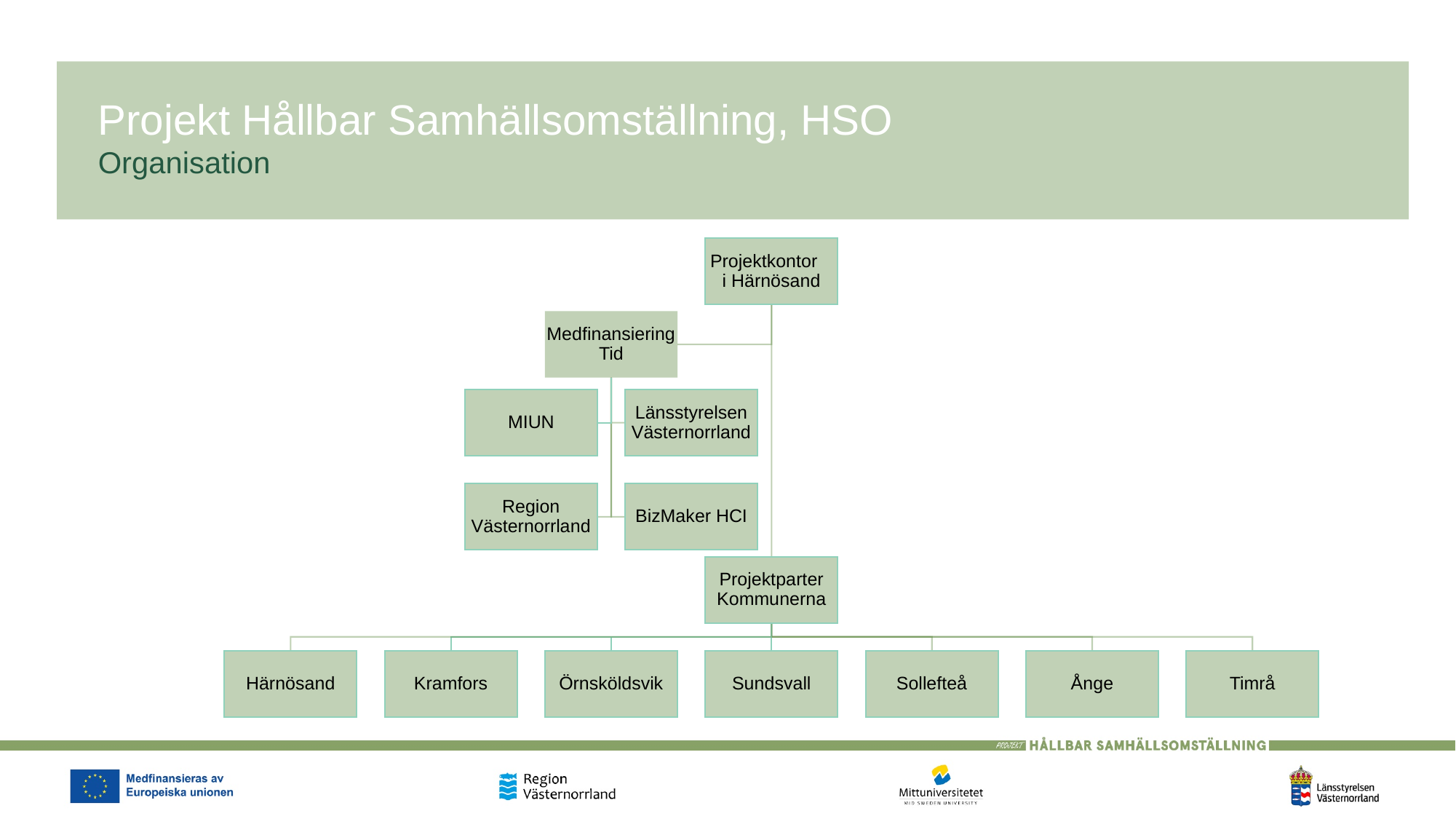

Projekt Hållbar Samhällsomställning, HSO
Organisation
Projektkontor    i Härnösand
Projektparter Kommunerna
Härnösand
Kramfors
Örnsköldsvik
Sundsvall
Sollefteå
Ånge
Timrå
Medfinansiering Tid
MIUN
Länsstyrelsen Västernorrland
Region Västernorrland
BizMaker HCI